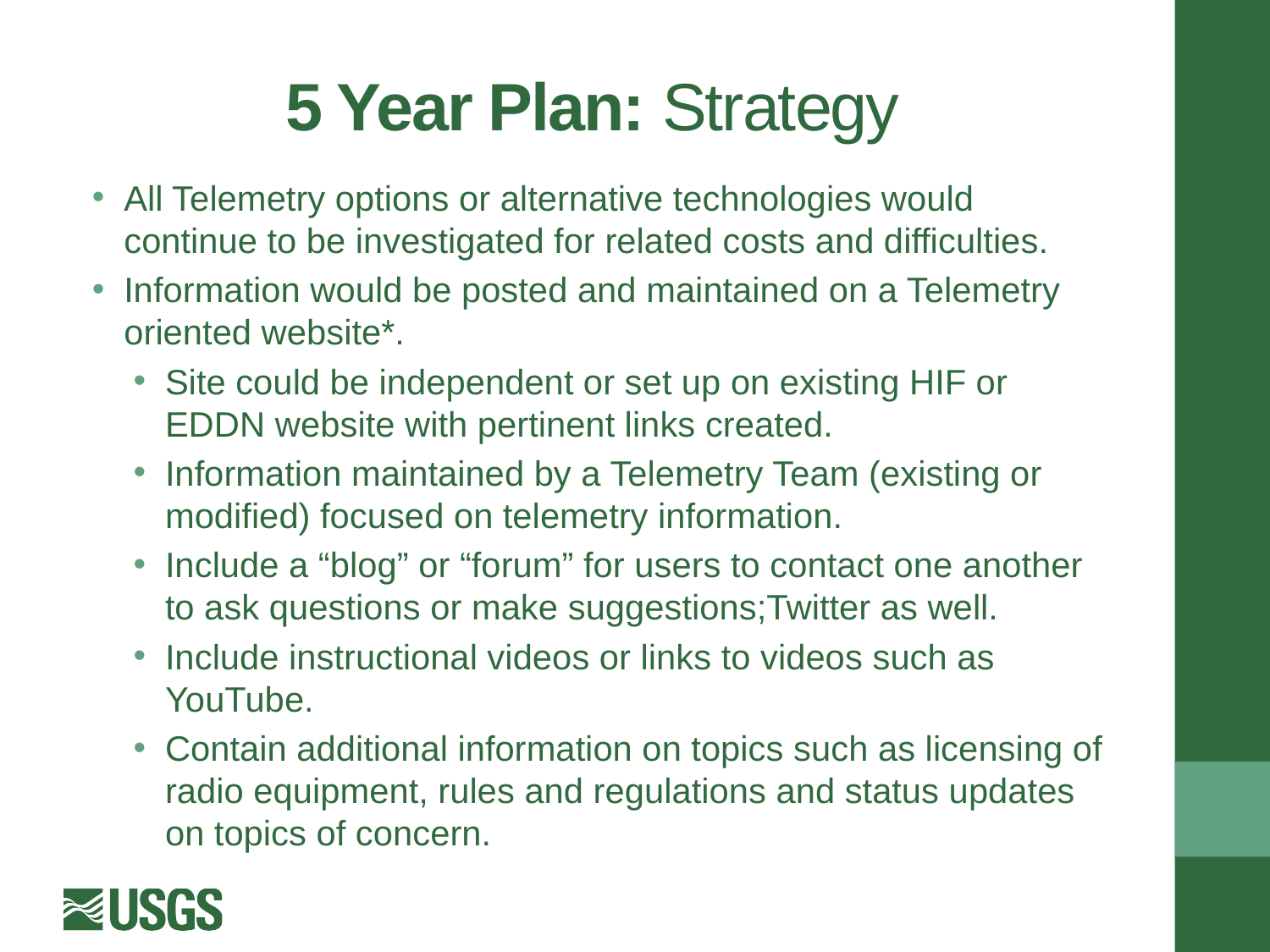

# 5 Year Plan: Strategy
All Telemetry options or alternative technologies would continue to be investigated for related costs and difficulties.
Information would be posted and maintained on a Telemetry oriented website*.
Site could be independent or set up on existing HIF or EDDN website with pertinent links created.
Information maintained by a Telemetry Team (existing or modified) focused on telemetry information.
Include a “blog” or “forum” for users to contact one another to ask questions or make suggestions;Twitter as well.
Include instructional videos or links to videos such as YouTube.
Contain additional information on topics such as licensing of radio equipment, rules and regulations and status updates on topics of concern.